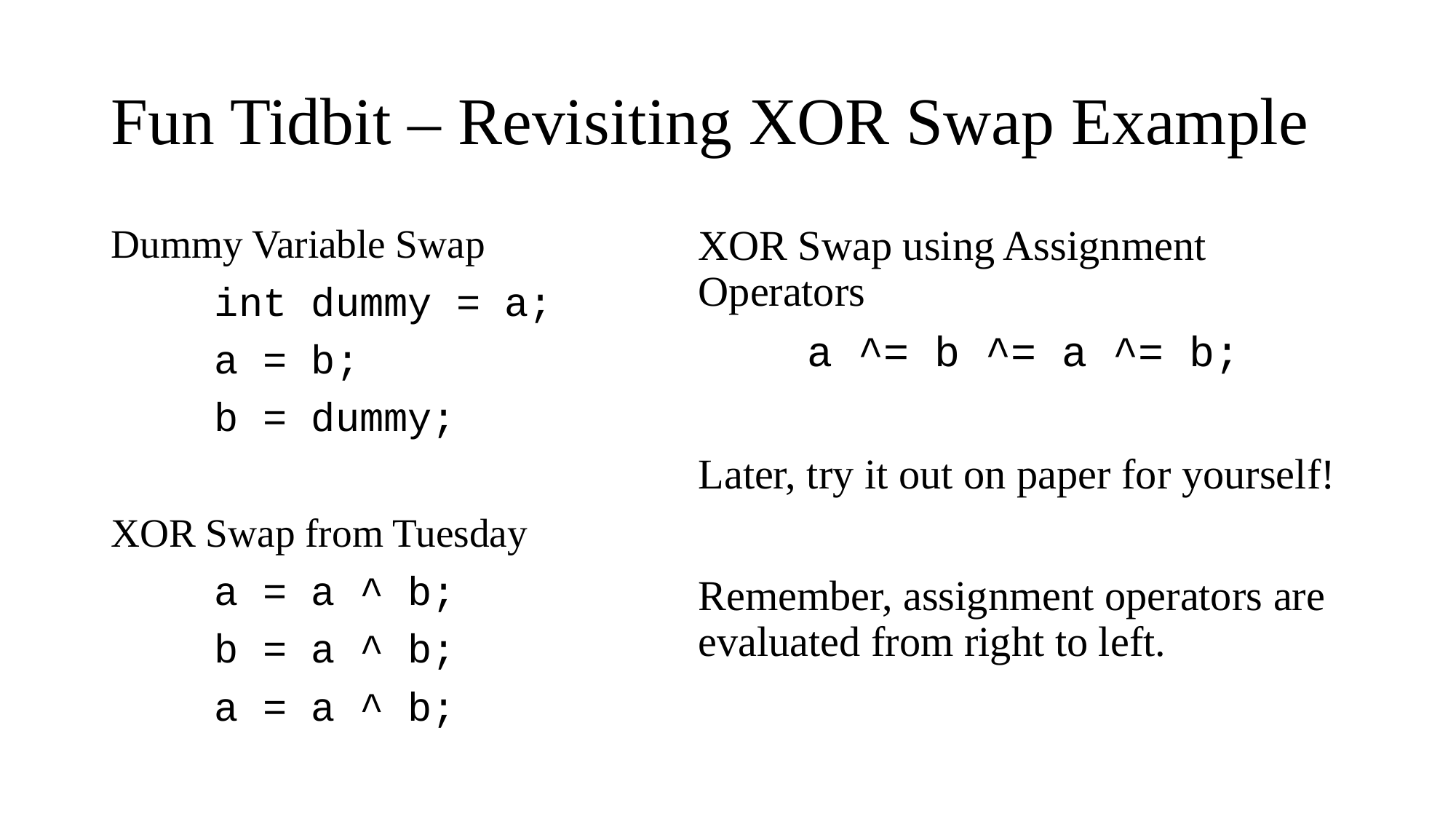

# Fun Tidbit – Revisiting XOR Swap Example
Dummy Variable Swap
	int dummy = a;
	a = b;
	b = dummy;

XOR Swap from Tuesday
	a = a ^ b;
	b = a ^ b;
	a = a ^ b;
XOR Swap using Assignment Operators
	a ^= b ^= a ^= b;

Later, try it out on paper for yourself!

Remember, assignment operators are evaluated from right to left.